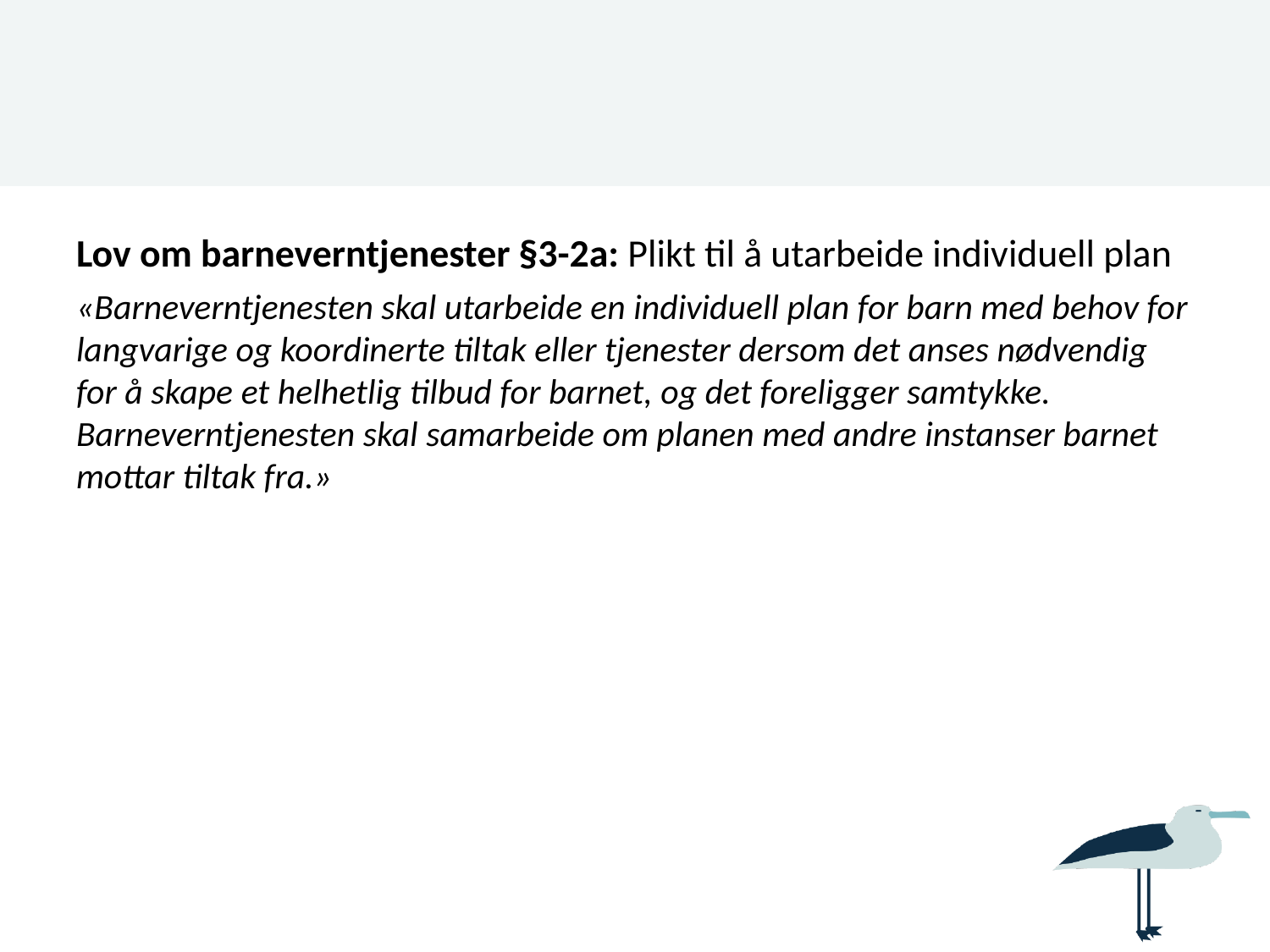

#
Lov om barneverntjenester §3-2a: Plikt til å utarbeide individuell plan
«Barneverntjenesten skal utarbeide en individuell plan for barn med behov for langvarige og koordinerte tiltak eller tjenester dersom det anses nødvendig for å skape et helhetlig tilbud for barnet, og det foreligger samtykke. Barneverntjenesten skal samarbeide om planen med andre instanser barnet mottar tiltak fra.»